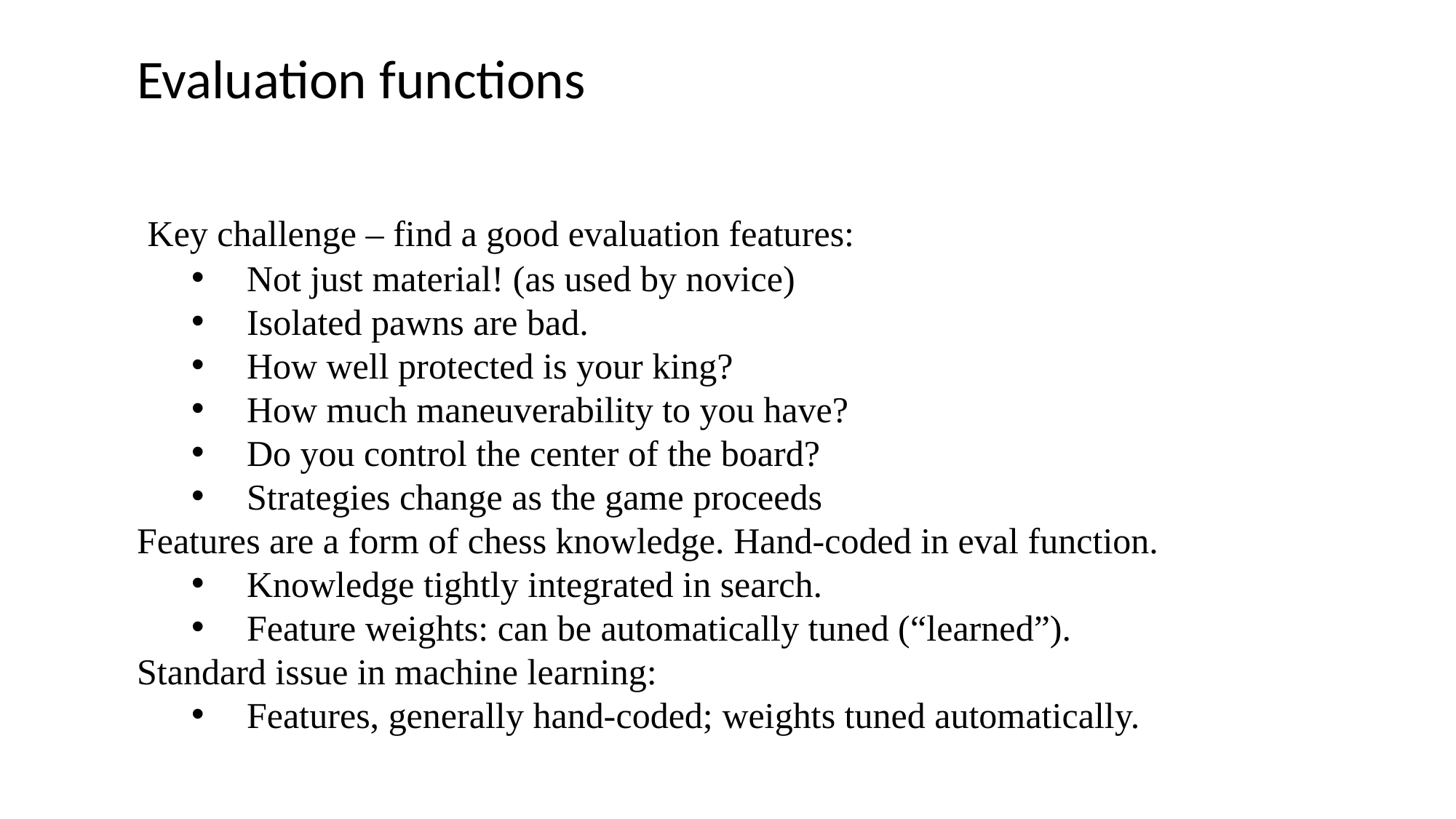

# Evaluation functions

 Key challenge – find a good evaluation features:
Not just material! (as used by novice)
Isolated pawns are bad.
How well protected is your king?
How much maneuverability to you have?
Do you control the center of the board?
Strategies change as the game proceeds
Features are a form of chess knowledge. Hand-coded in eval function.
Knowledge tightly integrated in search.
Feature weights: can be automatically tuned (“learned”).
Standard issue in machine learning:
Features, generally hand-coded; weights tuned automatically.